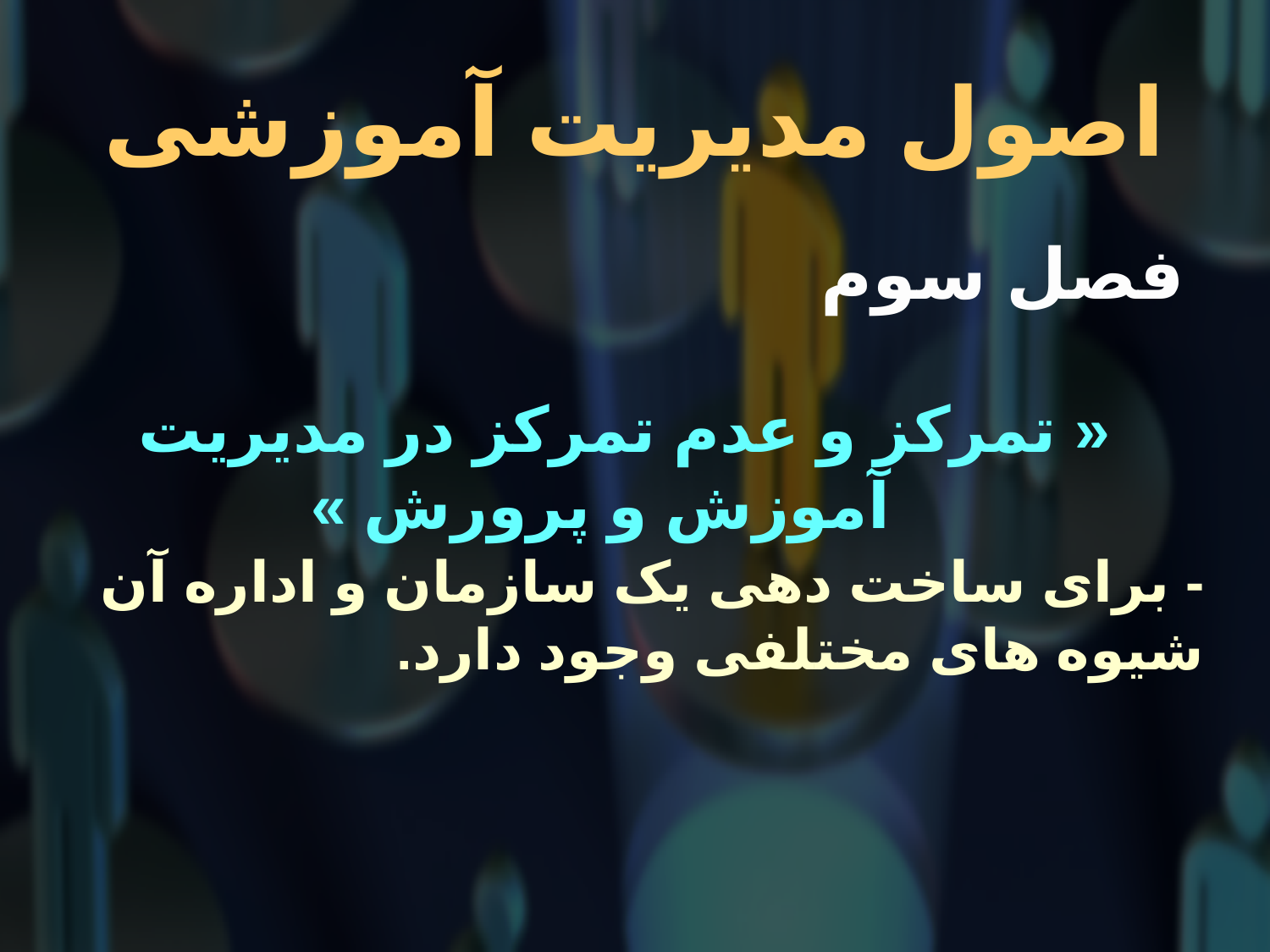

# اصول مدیریت آموزشی
 فصل سوم

« تمرکز و عدم تمرکز در مدیریت آموزش و پرورش »
- برای ساخت دهی یک سازمان و اداره آن شیوه های مختلفی وجود دارد.